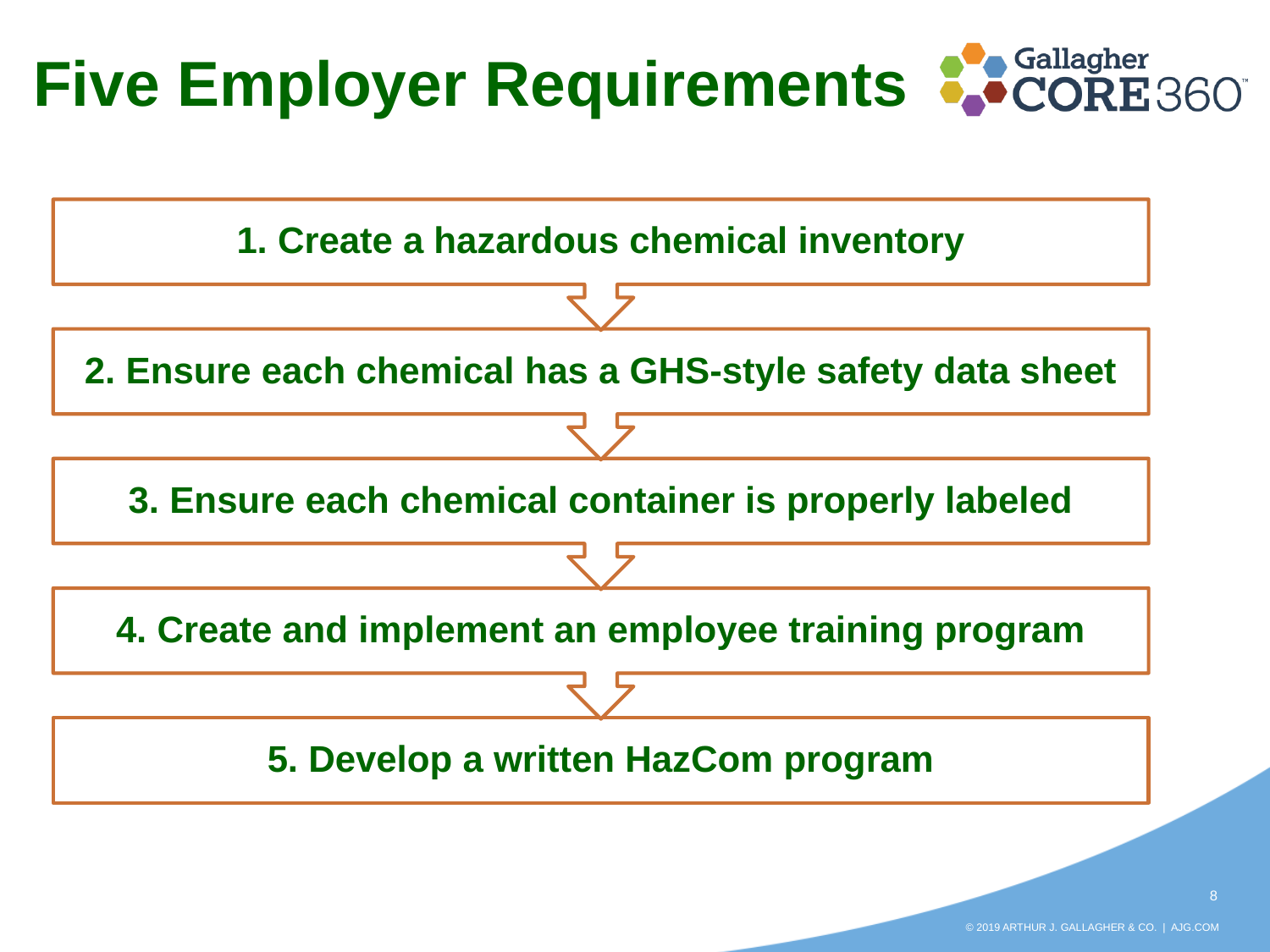

Five Employer Requirements
5. Develop a written HazCom program
4. Create and implement an employee training program
3. Ensure each chemical container is properly labeled
2. Ensure each chemical has a GHS-style safety data sheet
1. Create a hazardous chemical inventory